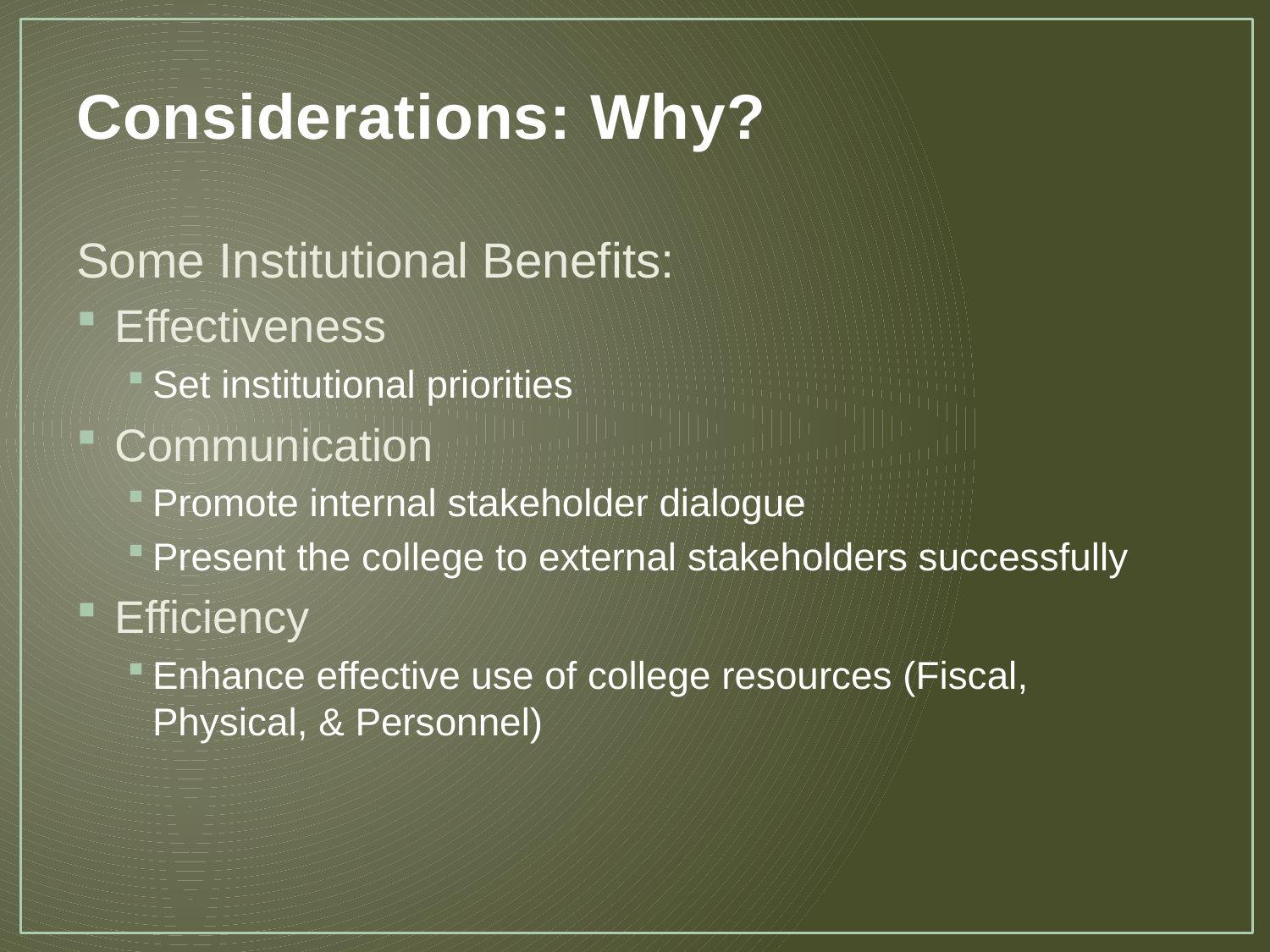

# Considerations: Why?
Some Institutional Benefits:
Effectiveness
Set institutional priorities
Communication
Promote internal stakeholder dialogue
Present the college to external stakeholders successfully
Efficiency
Enhance effective use of college resources (Fiscal, Physical, & Personnel)